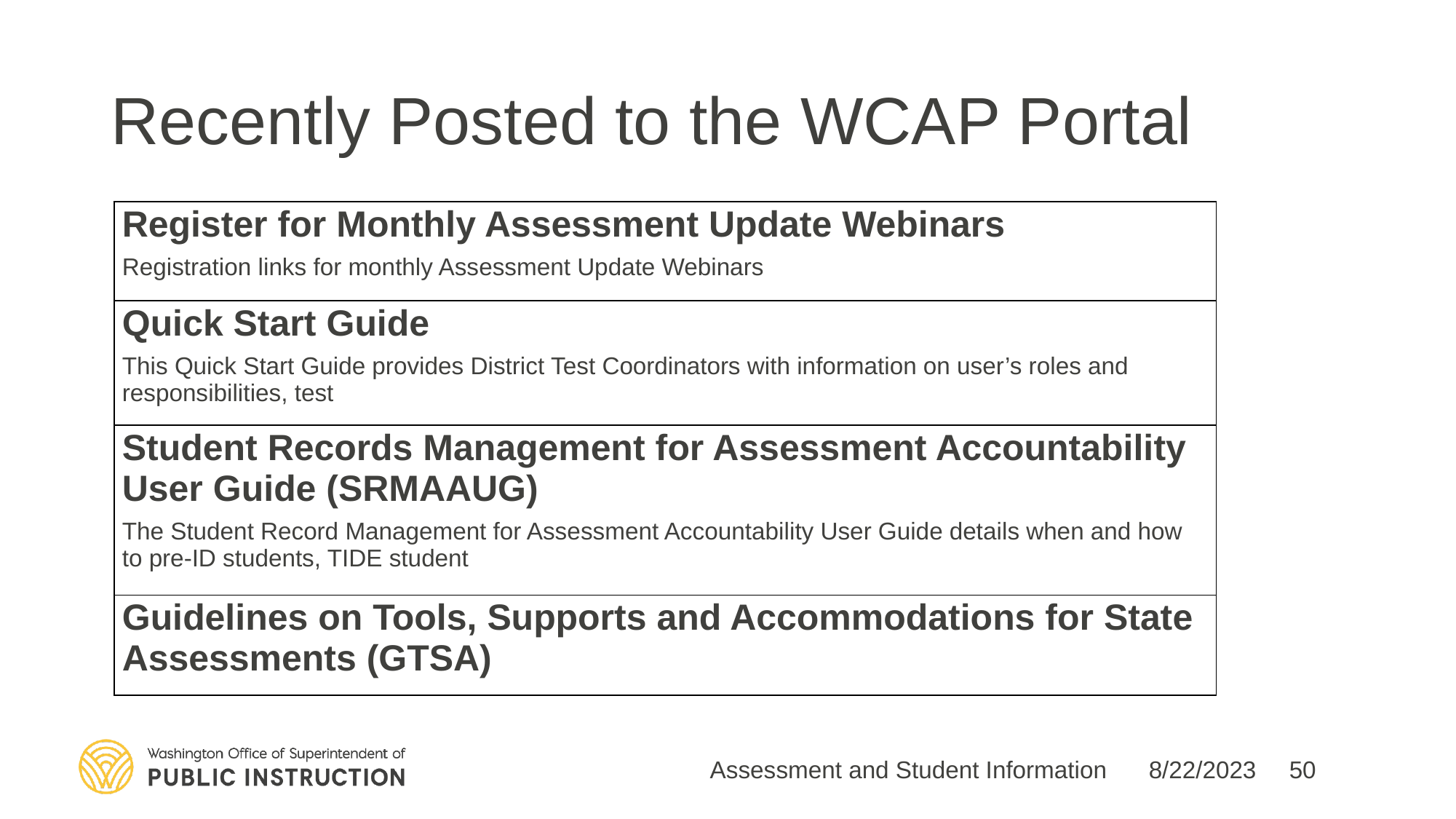

# Recently Posted to the WCAP Portal
| Register for Monthly Assessment Update Webinars Registration links for monthly Assessment Update Webinars |
| --- |
| Quick Start Guide This Quick Start Guide provides District Test Coordinators with information on user’s roles and responsibilities, test |
| Student Records Management for Assessment Accountability User Guide (SRMAAUG) The Student Record Management for Assessment Accountability User Guide details when and how to pre-ID students, TIDE student |
| Guidelines on Tools, Supports and Accommodations for State Assessments (GTSA) |
Assessment and Student Information
8/22/2023
50